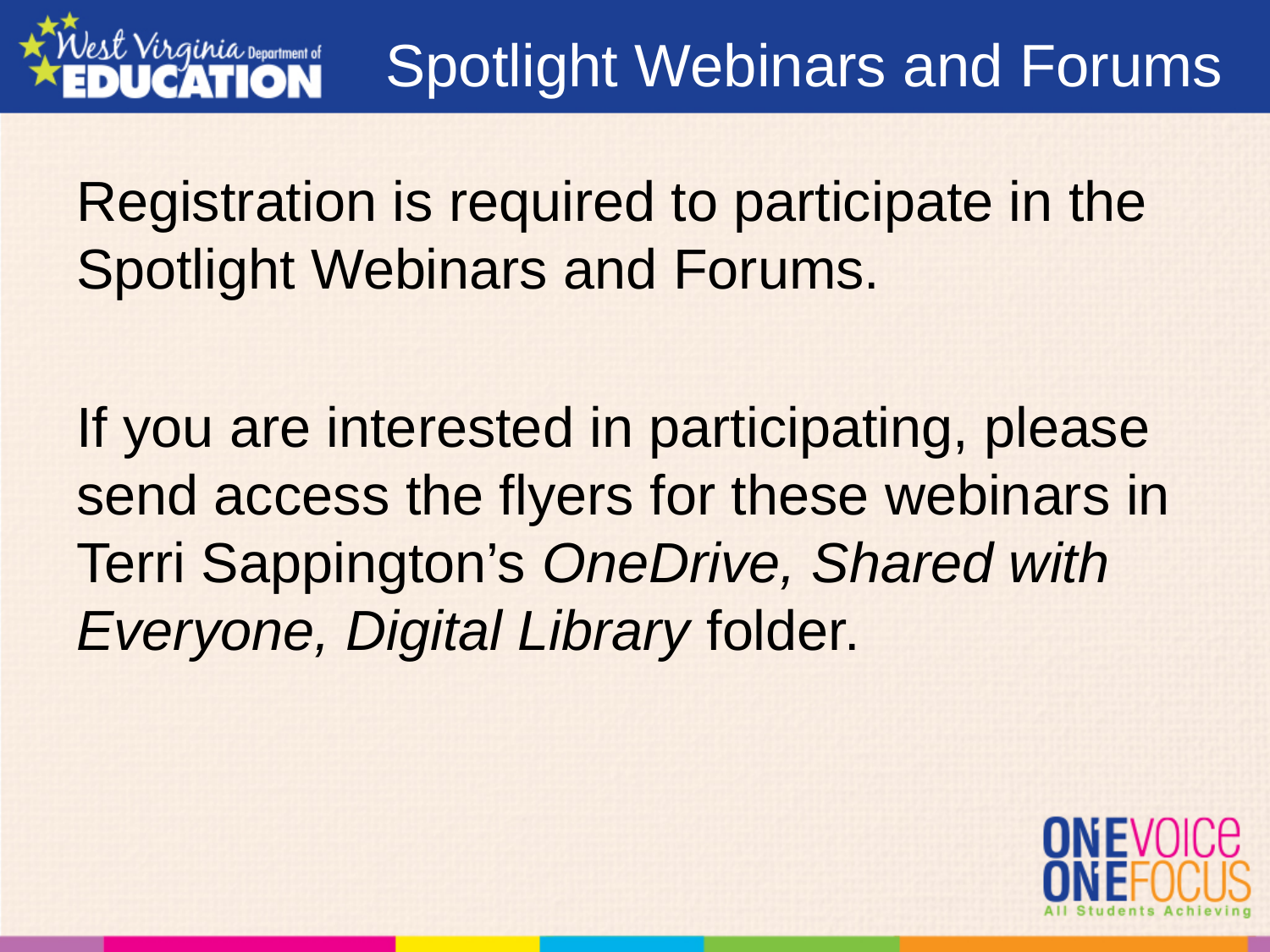

Spotlight Webinars and Forums
Registration is required to participate in the Spotlight Webinars and Forums.

If you are interested in participating, please send access the flyers for these webinars in Terri Sappington’s OneDrive, Shared with Everyone, Digital Library folder.